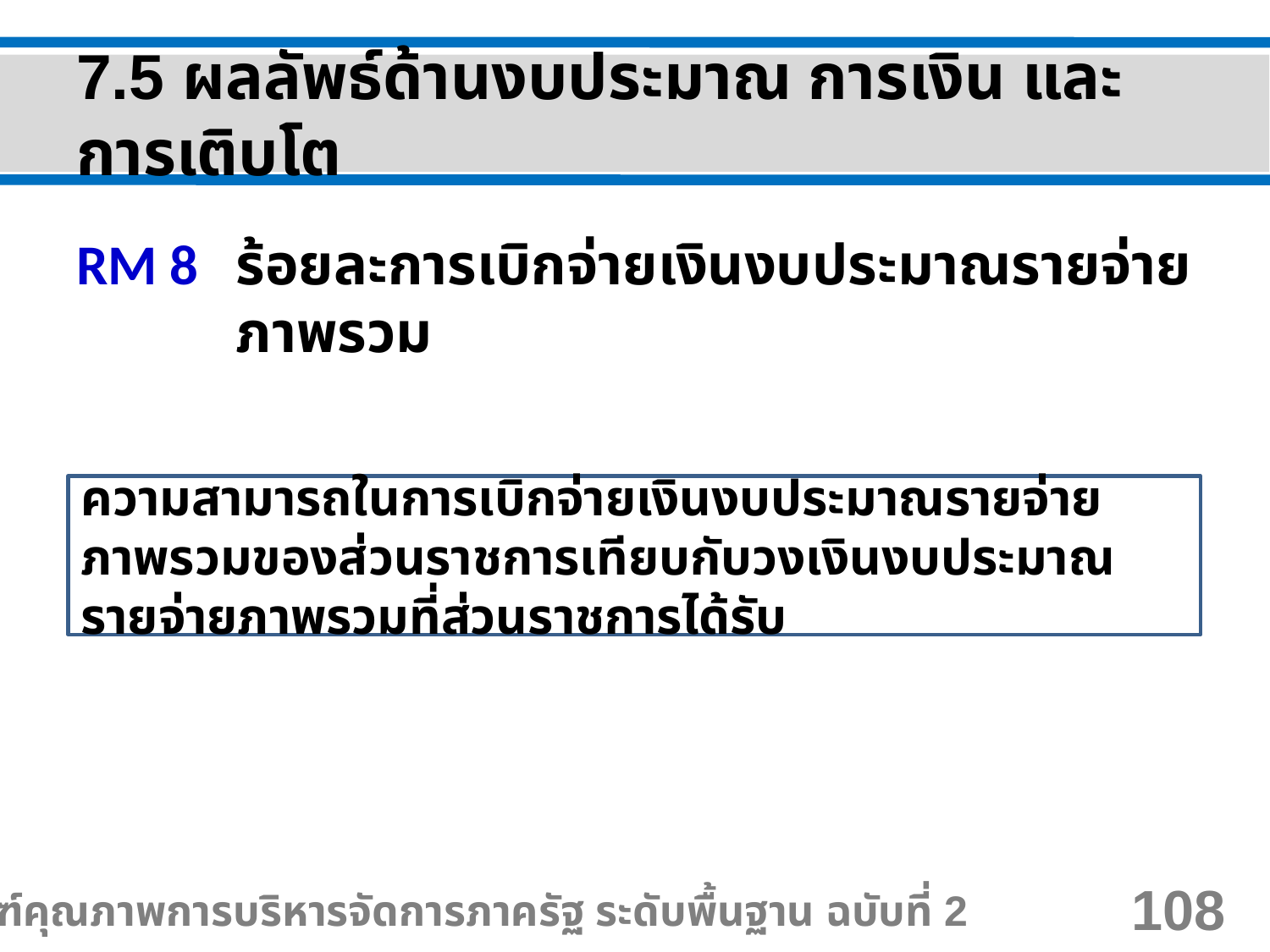

7.5 ผลลัพธ์ด้านงบประมาณ การเงิน และการเติบโต
RM 8 	ร้อยละการเบิกจ่ายเงินงบประมาณรายจ่ายภาพรวม

ความสามารถในการเบิกจ่ายเงินงบประมาณรายจ่ายภาพรวมของส่วนราชการเทียบกับวงเงินงบประมาณรายจ่ายภาพรวมที่ส่วนราชการได้รับ
เกณฑ์คุณภาพการบริหารจัดการภาครัฐ ระดับพื้นฐาน ฉบับที่ 2
108